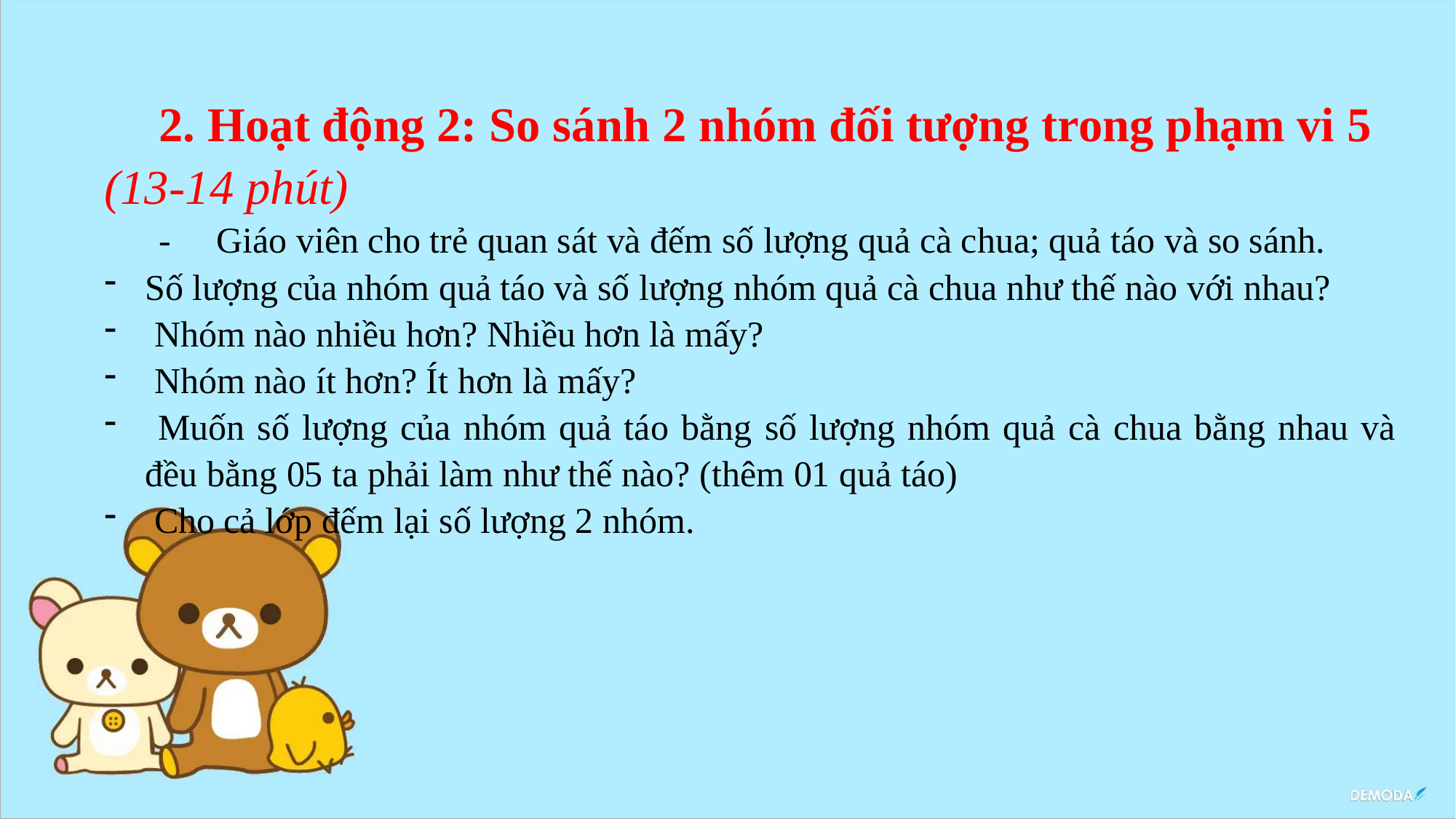

2. Hoạt động 2: So sánh 2 nhóm đối tượng trong phạm vi 5 (13-14 phút)
-     Giáo viên cho trẻ quan sát và đếm số lượng quả cà chua; quả táo và so sánh.
Số lượng của nhóm quả táo và số lượng nhóm quả cà chua như thế nào với nhau?
 Nhóm nào nhiều hơn? Nhiều hơn là mấy?
 Nhóm nào ít hơn? Ít hơn là mấy?
 Muốn số lượng của nhóm quả táo bằng số lượng nhóm quả cà chua bằng nhau và đều bằng 05 ta phải làm như thế nào? (thêm 01 quả táo)
 Cho cả lớp đếm lại số lượng 2 nhóm.